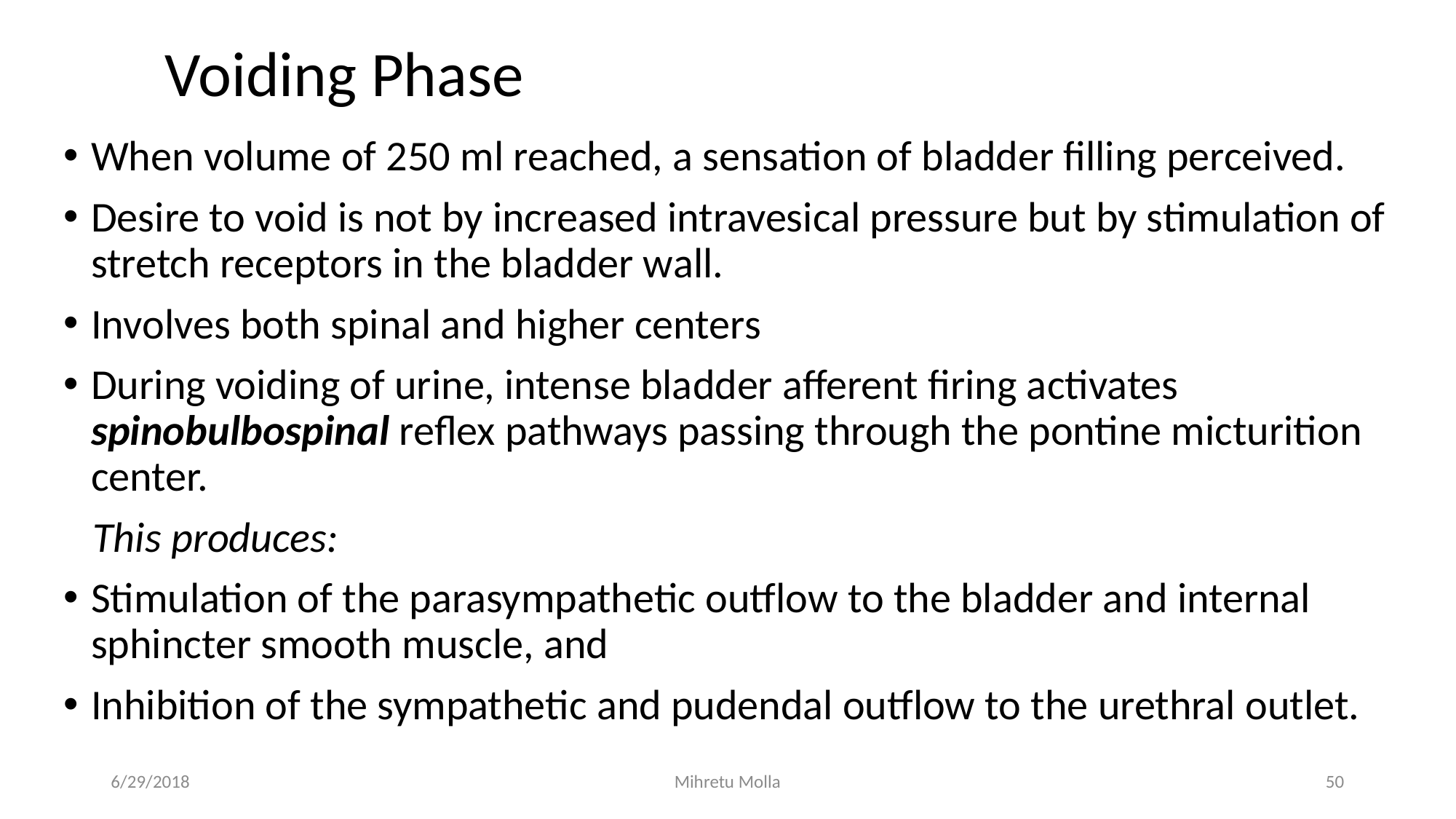

# Voiding Phase
When volume of 250 ml reached, a sensation of bladder filling perceived.
Desire to void is not by increased intravesical pressure but by stimulation of stretch receptors in the bladder wall.
Involves both spinal and higher centers
During voiding of urine, intense bladder afferent firing activates spinobulbospinal reflex pathways passing through the pontine micturition center.
   This produces:
Stimulation of the parasympathetic outflow to the bladder and internal sphincter smooth muscle, and
Inhibition of the sympathetic and pudendal outflow to the urethral outlet.
6/29/2018
Mihretu Molla
50